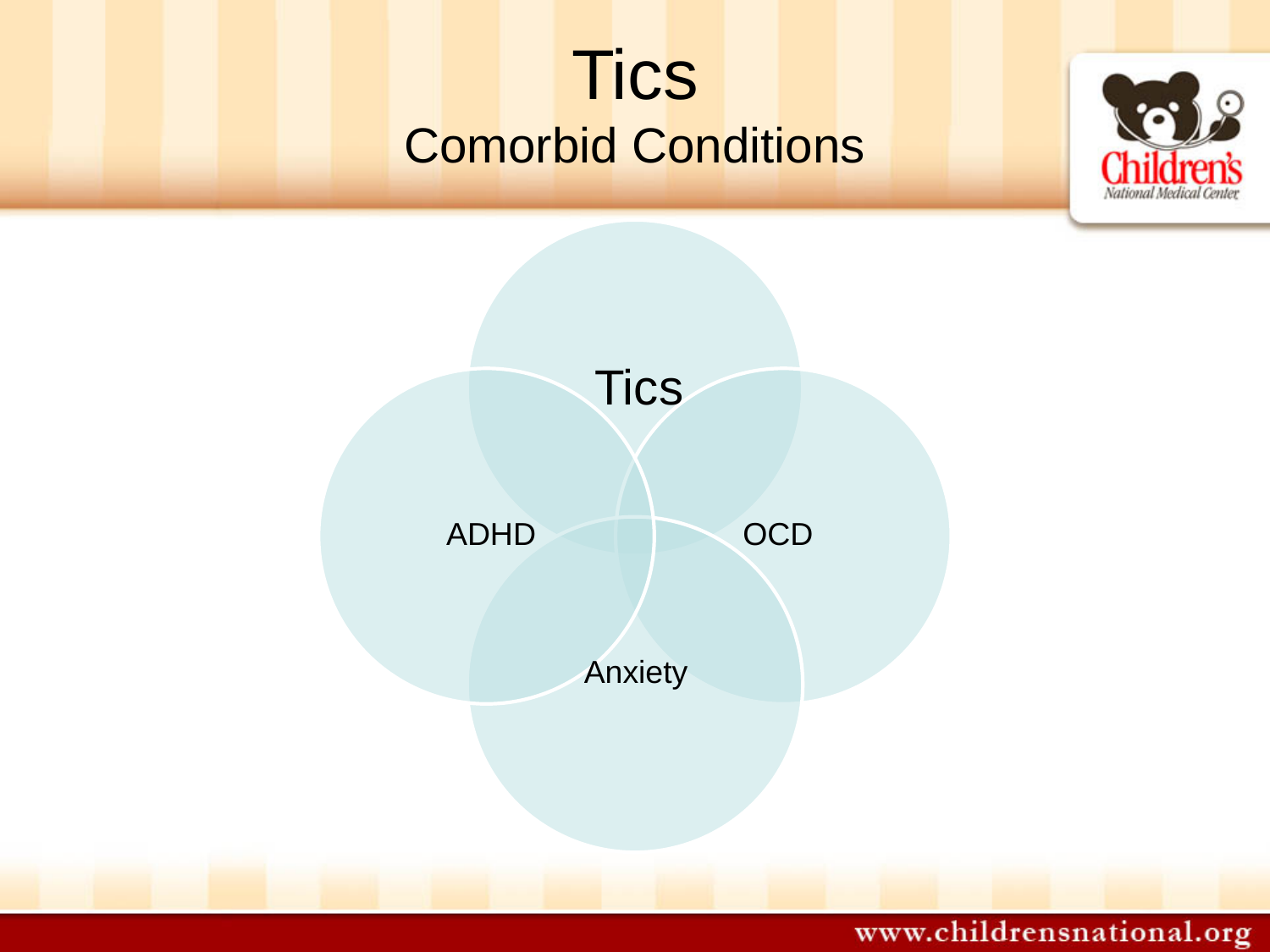

# Tics Comorbid Conditions

Tics
ADHD
OCD
Anxiety